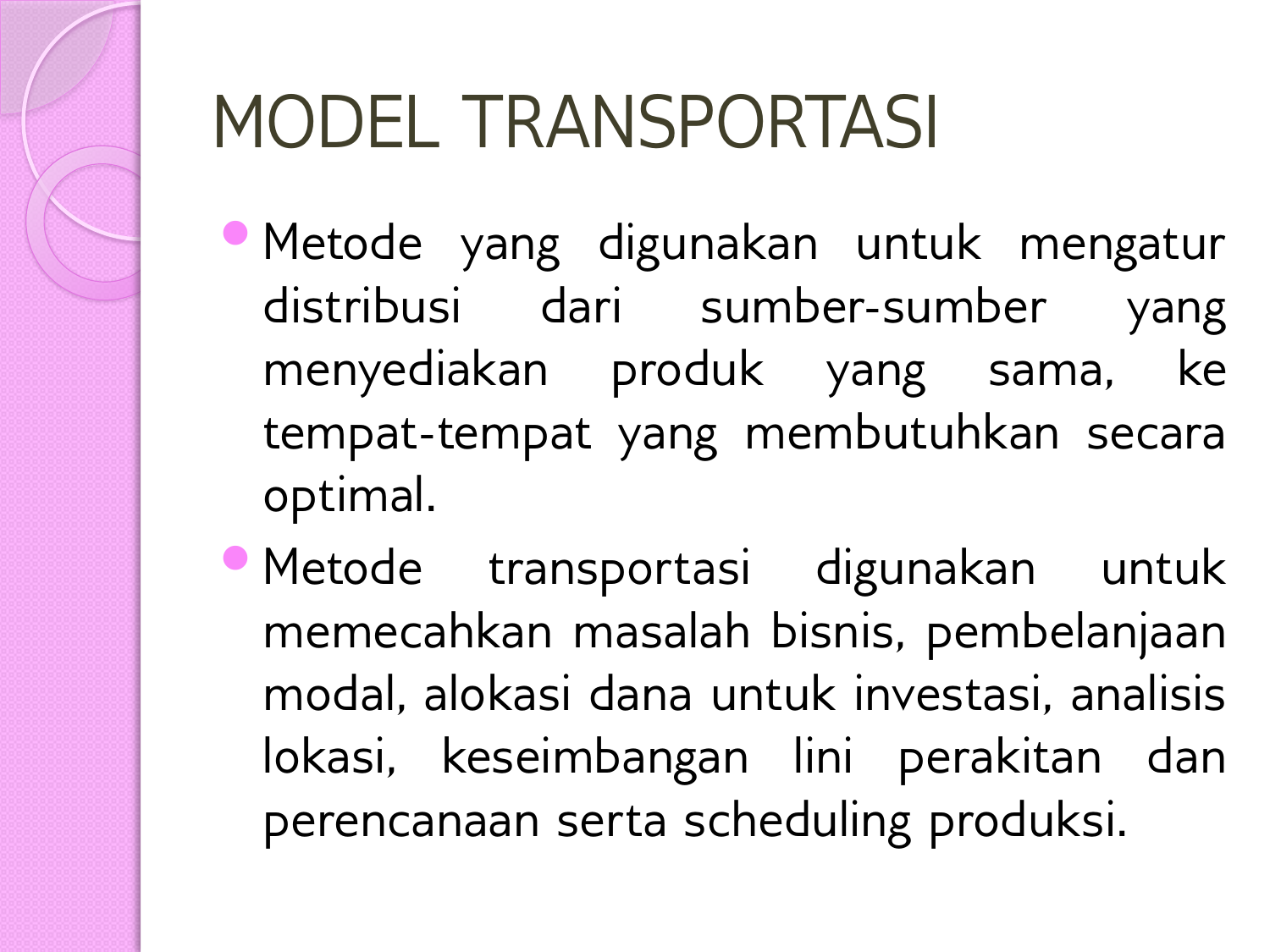

# MODEL TRANSPORTASI
Metode yang digunakan untuk mengatur distribusi dari sumber-sumber yang menyediakan produk yang sama, ke tempat-tempat yang membutuhkan secara optimal.
Metode transportasi digunakan untuk memecahkan masalah bisnis, pembelanjaan modal, alokasi dana untuk investasi, analisis lokasi, keseimbangan lini perakitan dan perencanaan serta scheduling produksi.